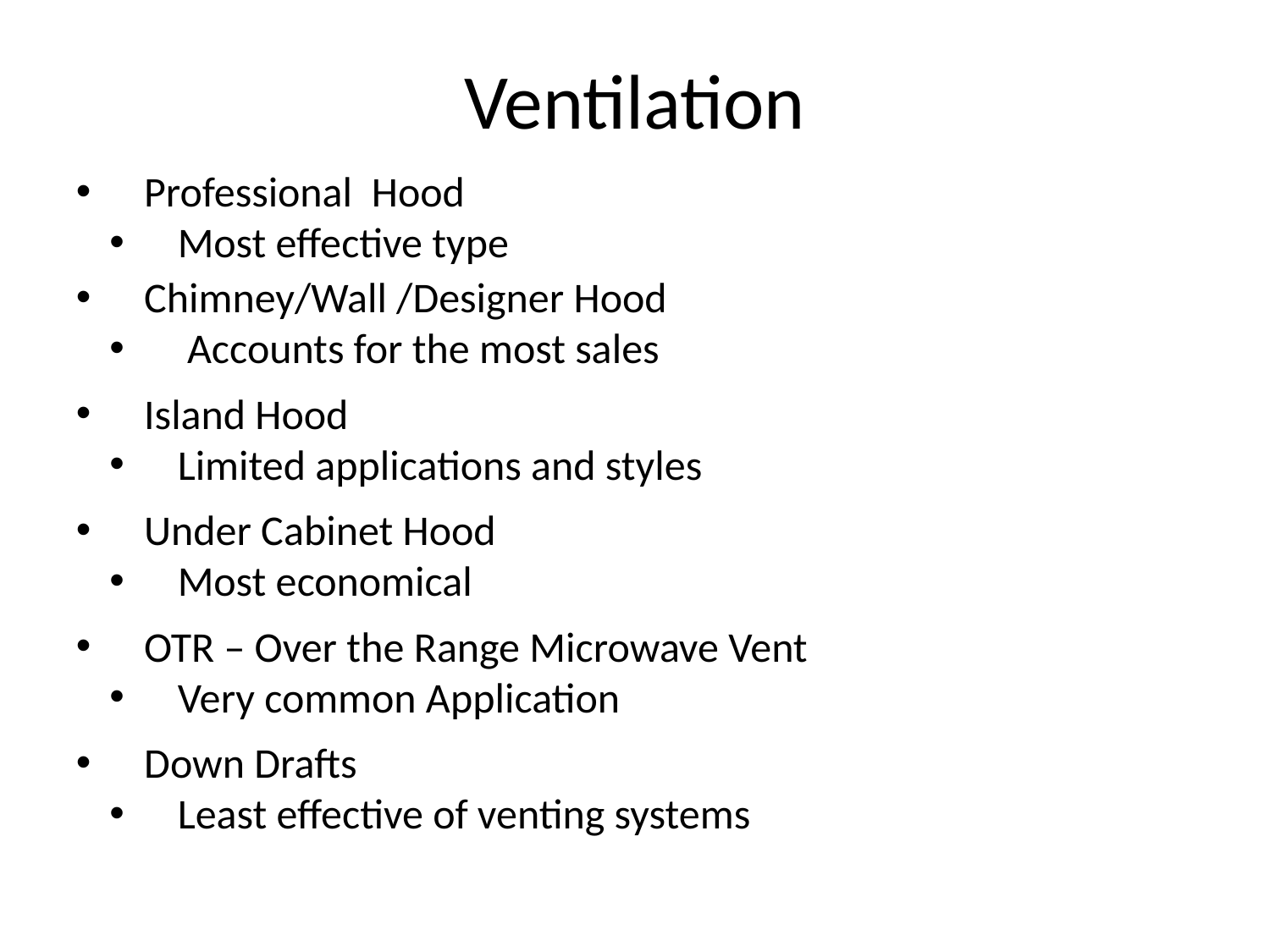

# Ventilation
    Professional  Hood
    Most effective type
    Chimney/Wall /Designer Hood
     Accounts for the most sales
    Island Hood
    Limited applications and styles
    Under Cabinet Hood
    Most economical
    OTR – Over the Range Microwave Vent
    Very common Application

    Down Drafts
    Least effective of venting systems